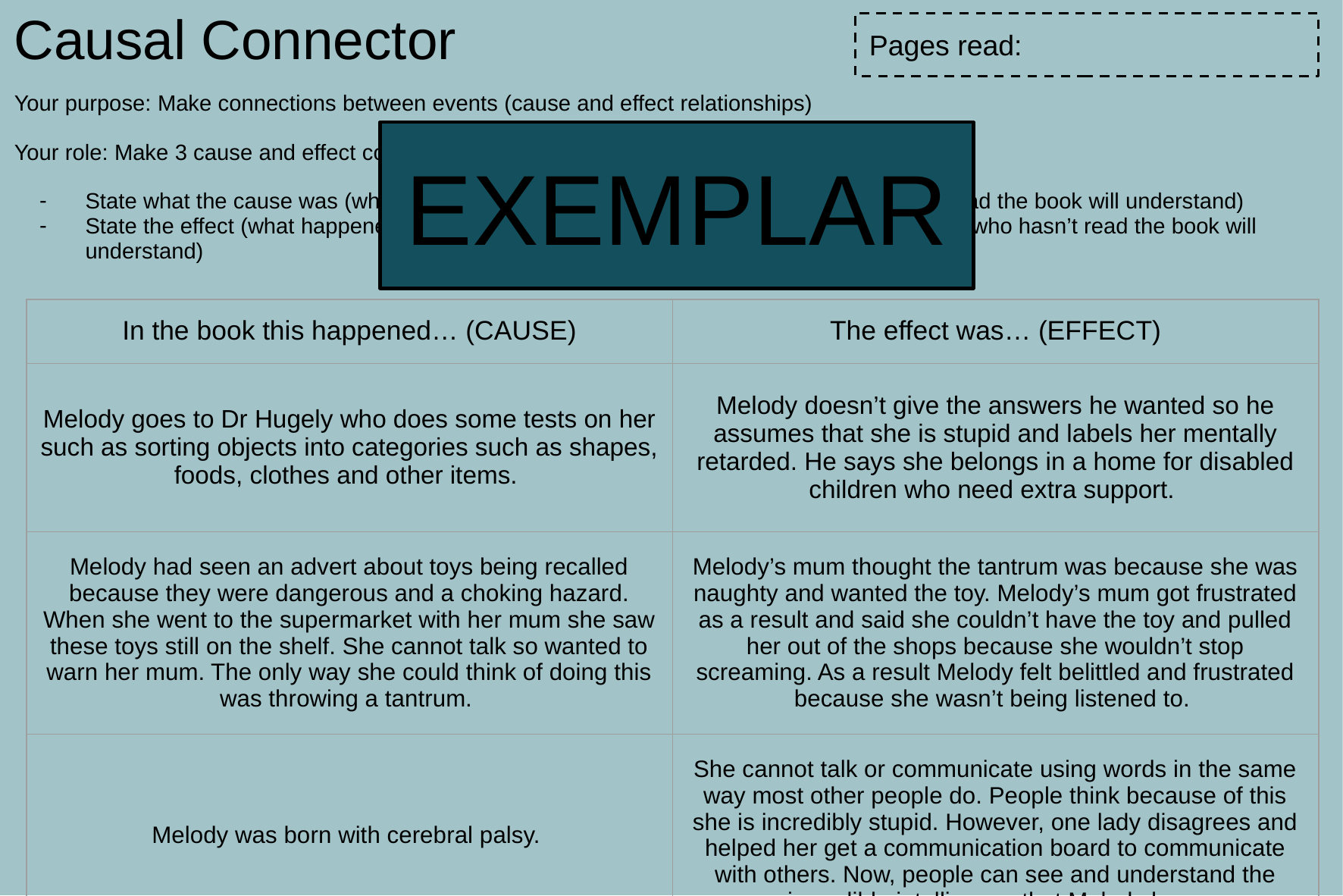

# Causal Connector
Pages read:
Your purpose: Make connections between events (cause and effect relationships)
Your role: Make 3 cause and effect connections about what you have read
State what the cause was (what happened with enough detail that someone who hasn’t read the book will understand)
State the effect (what happened as a result of this action with enough detail that someone who hasn’t read the book will understand)
EXEMPLAR
| In the book this happened… (CAUSE) | The effect was… (EFFECT) |
| --- | --- |
| Melody goes to Dr Hugely who does some tests on her such as sorting objects into categories such as shapes, foods, clothes and other items. | Melody doesn’t give the answers he wanted so he assumes that she is stupid and labels her mentally retarded. He says she belongs in a home for disabled children who need extra support. |
| Melody had seen an advert about toys being recalled because they were dangerous and a choking hazard. When she went to the supermarket with her mum she saw these toys still on the shelf. She cannot talk so wanted to warn her mum. The only way she could think of doing this was throwing a tantrum. | Melody’s mum thought the tantrum was because she was naughty and wanted the toy. Melody’s mum got frustrated as a result and said she couldn’t have the toy and pulled her out of the shops because she wouldn’t stop screaming. As a result Melody felt belittled and frustrated because she wasn’t being listened to. |
| Melody was born with cerebral palsy. | She cannot talk or communicate using words in the same way most other people do. People think because of this she is incredibly stupid. However, one lady disagrees and helped her get a communication board to communicate with others. Now, people can see and understand the incredible intelligence that Melody has. |
Explanations include SPECIFIC detail.